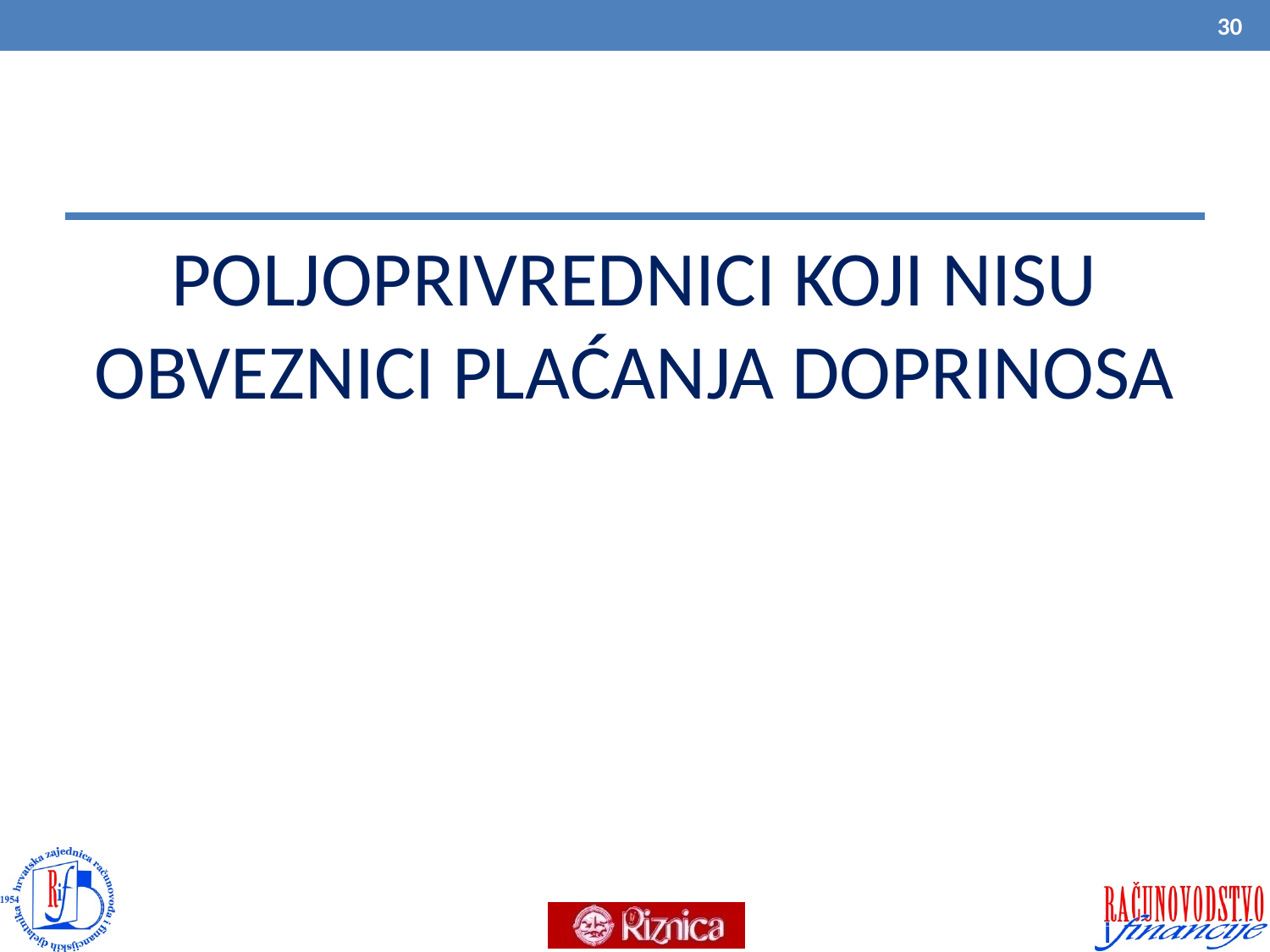

30
#
POLJOPRIVREDNICI KOJI NISU OBVEZNICI PLAĆANJA DOPRINOSA